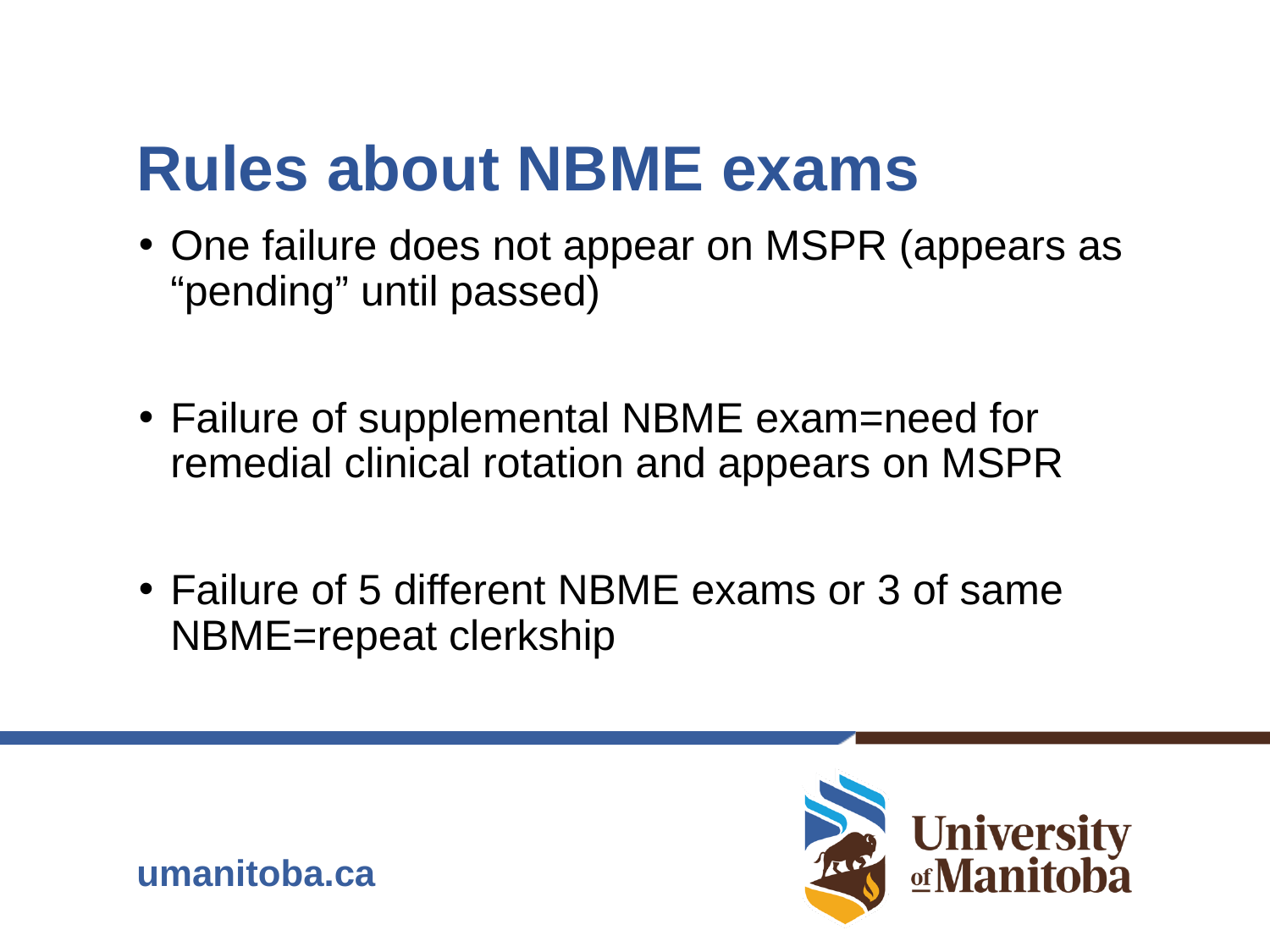

# Rules about NBME exams
One failure does not appear on MSPR (appears as “pending” until passed)

Failure of supplemental NBME exam=need for remedial clinical rotation and appears on MSPR

Failure of 5 different NBME exams or 3 of same NBME=repeat clerkship